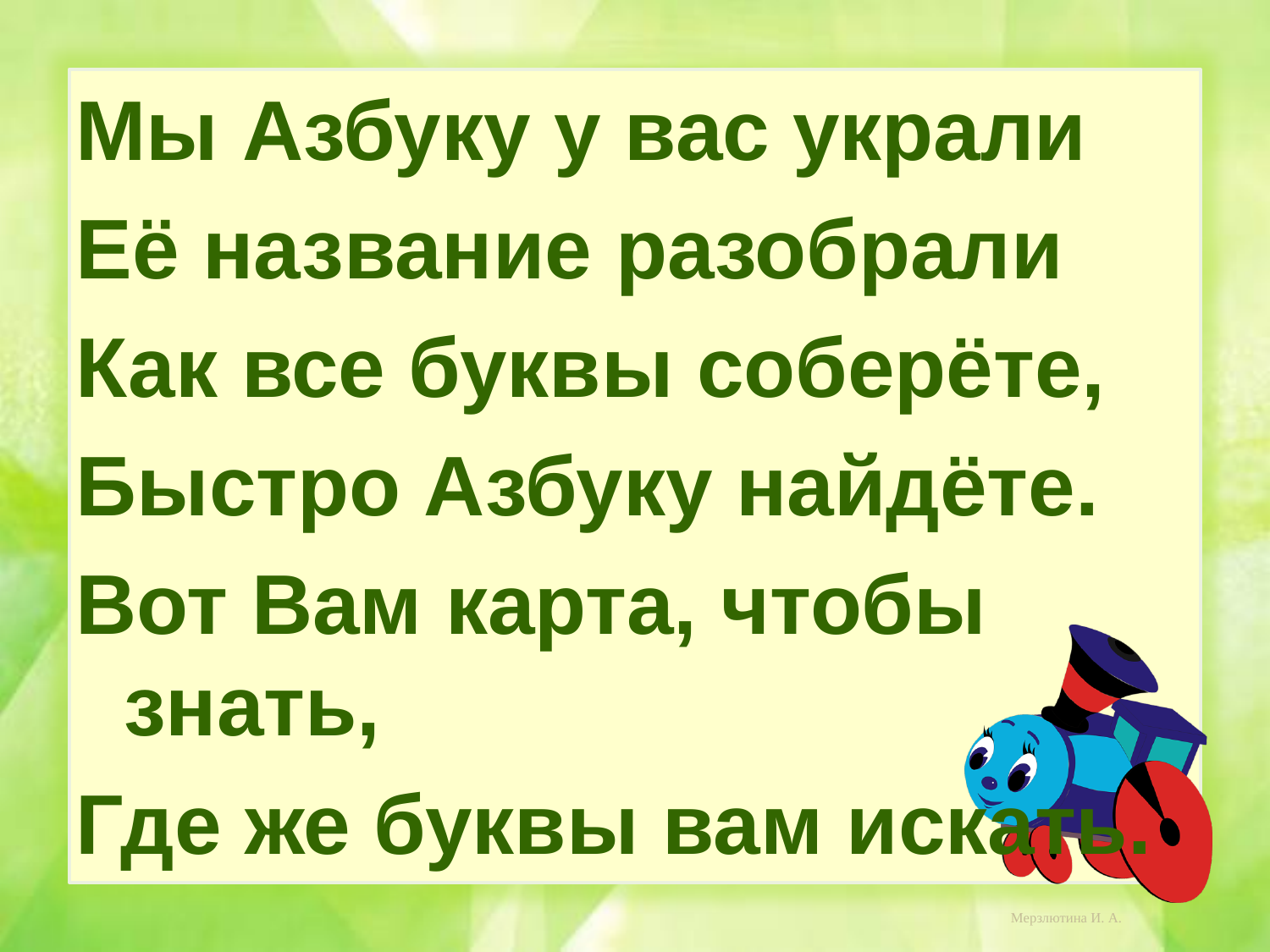

Мы Азбуку у вас украли
Её название разобрали
Как все буквы соберёте,
Быстро Азбуку найдёте.
Вот Вам карта, чтобы знать,
Где же буквы вам искать.